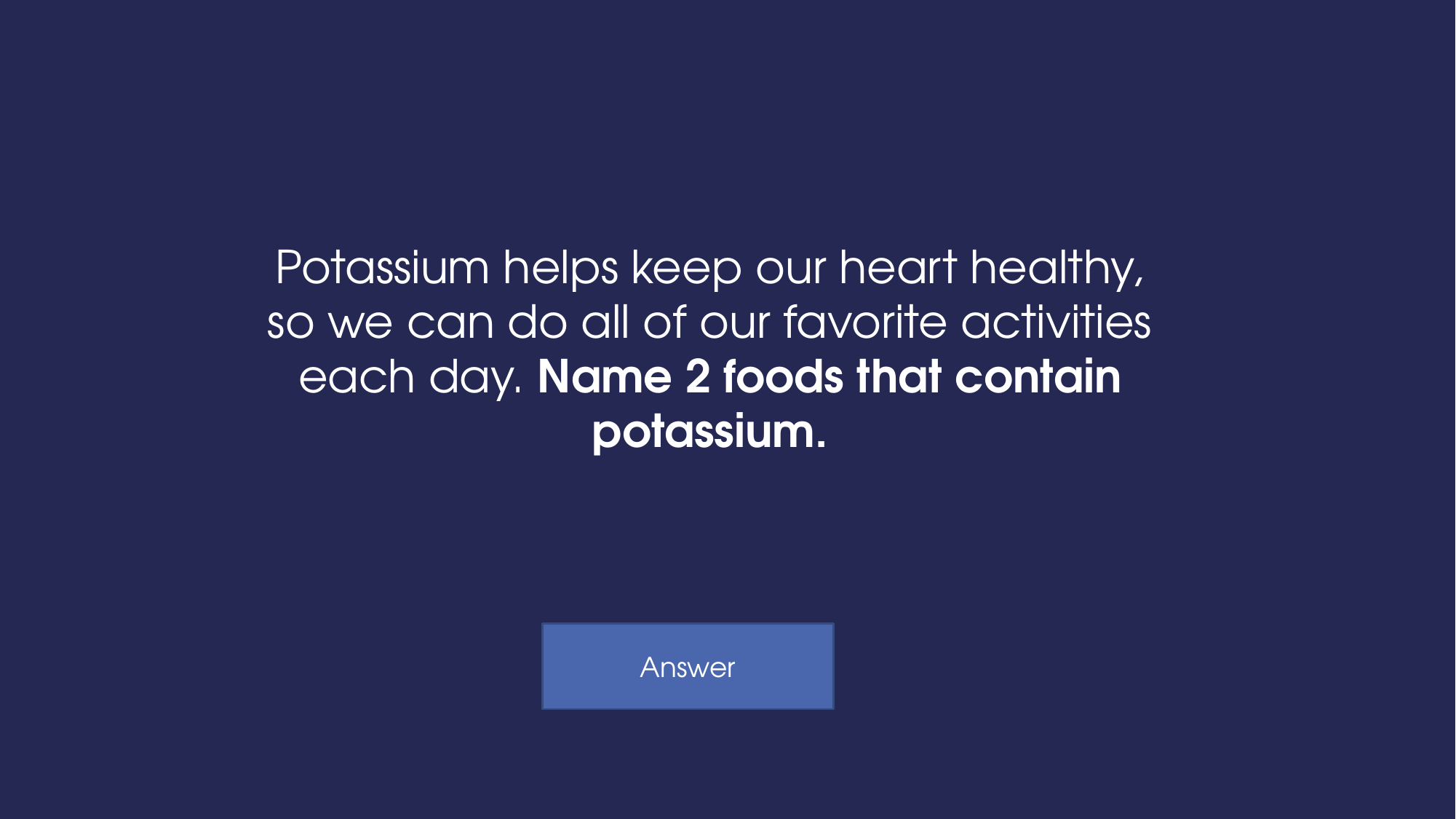

Potassium helps keep our heart healthy, so we can do all of our favorite activities each day. Name 2 foods that contain potassium.